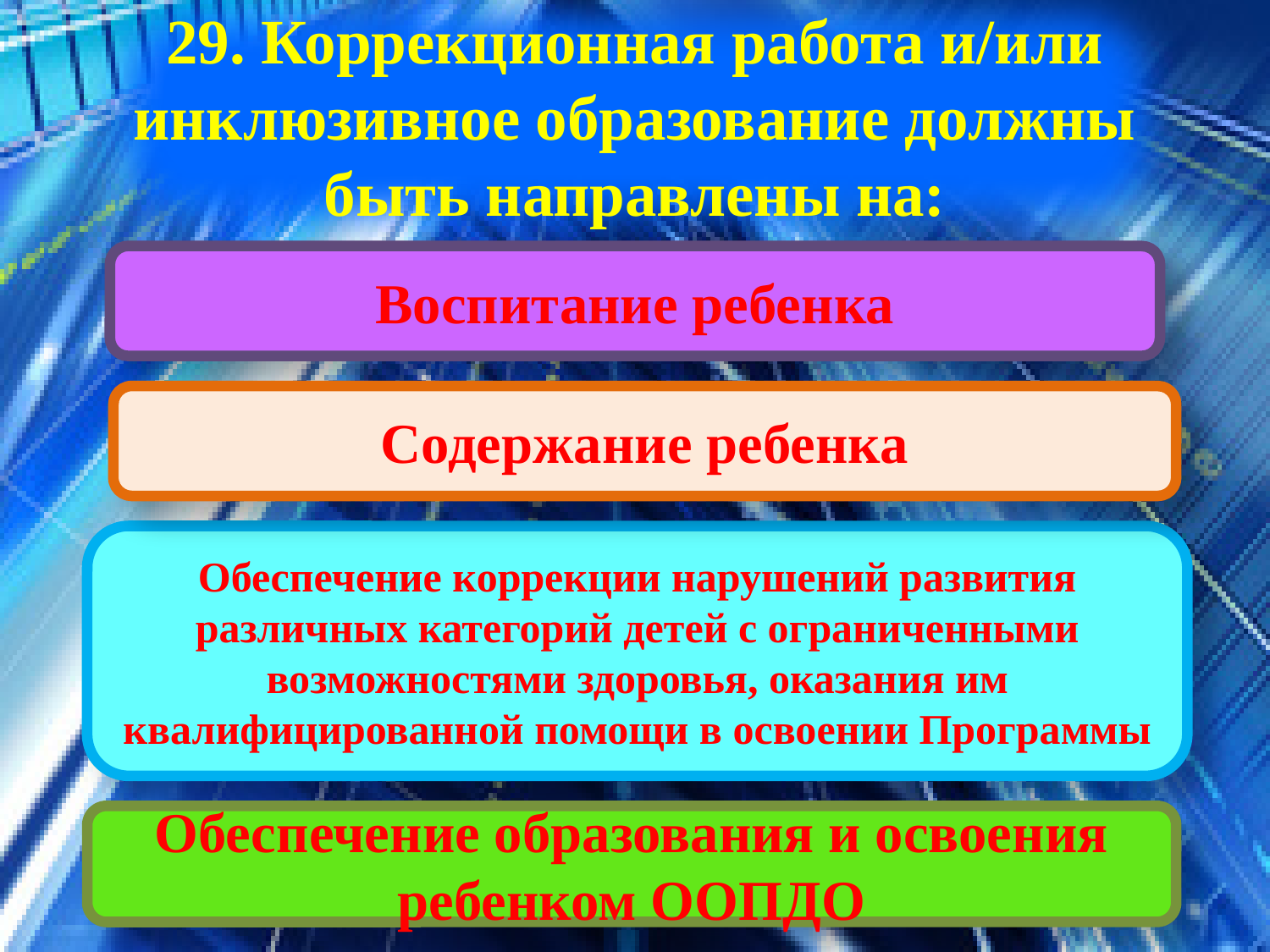

29. Коррекционная работа и/или инклюзивное образование должны быть направлены на:
Воспитание ребенка
Содержание ребенка
Обеспечение коррекции нарушений развития различных категорий детей с ограниченными возможностями здоровья, оказания им квалифицированной помощи в освоении Программы
Обеспечение образования и освоения ребенком ООПДО